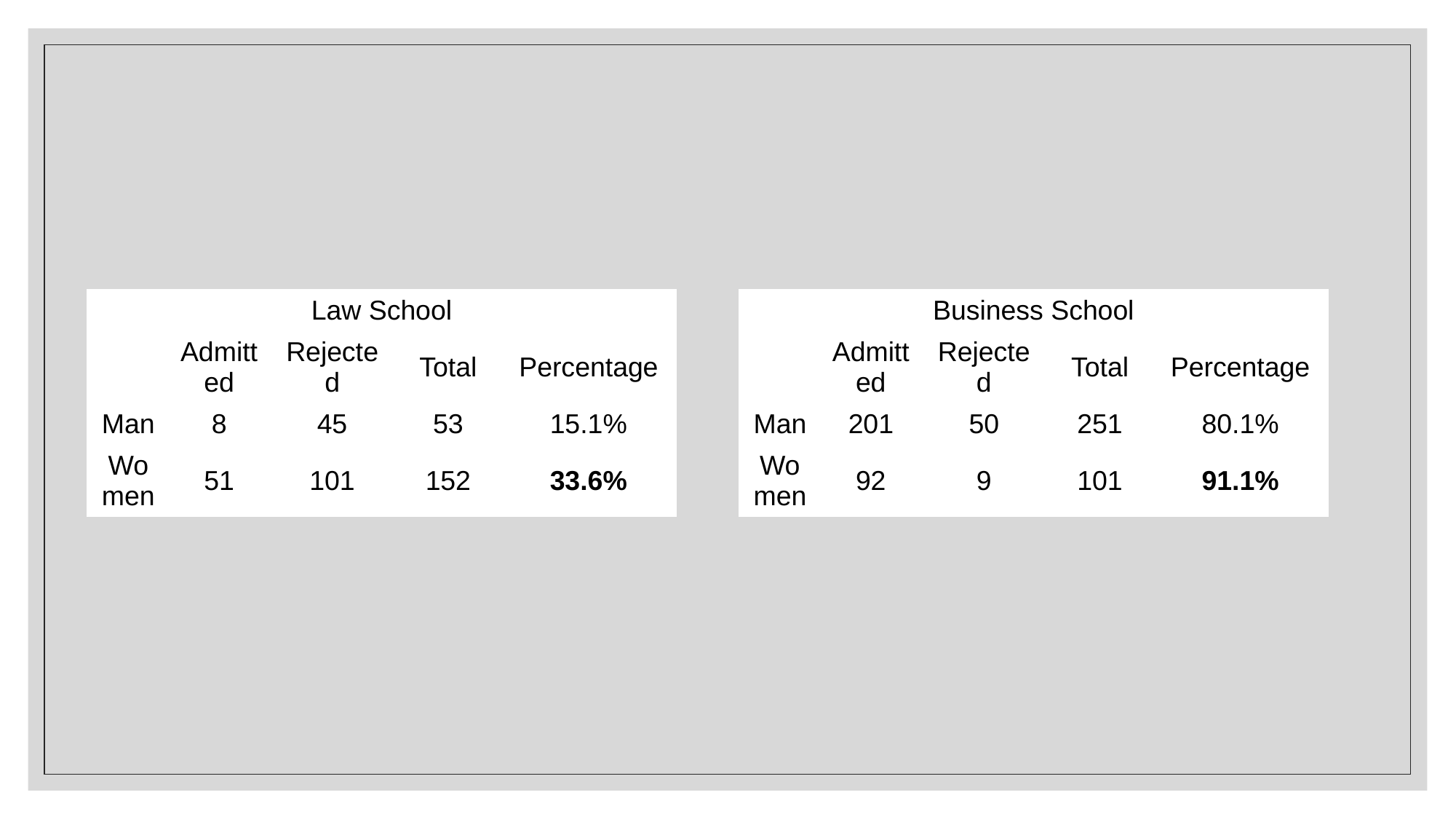

#
| Law School |  |  |  |  |
| --- | --- | --- | --- | --- |
|  | Admitted | Rejected | Total | Percentage |
| Man | 8 | 45 | 53 | 15.1% |
| Women | 51 | 101 | 152 | 33.6% |
| Business School |  |  |  |  |
| --- | --- | --- | --- | --- |
|  | Admitted | Rejected | Total | Percentage |
| Man | 201 | 50 | 251 | 80.1% |
| Women | 92 | 9 | 101 | 91.1% |